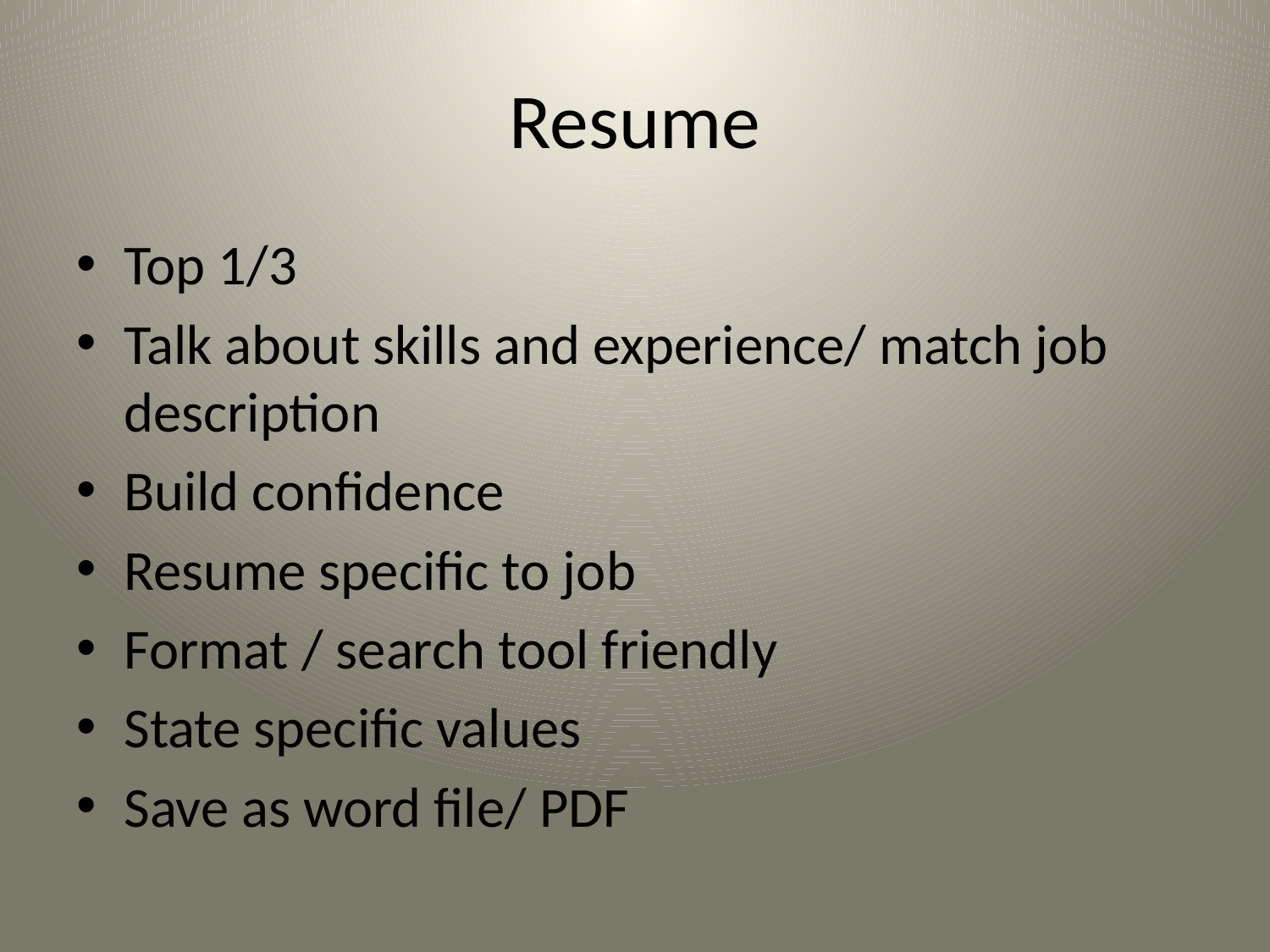

# Resume
Top 1/3
Talk about skills and experience/ match job description
Build confidence
Resume specific to job
Format / search tool friendly
State specific values
Save as word file/ PDF